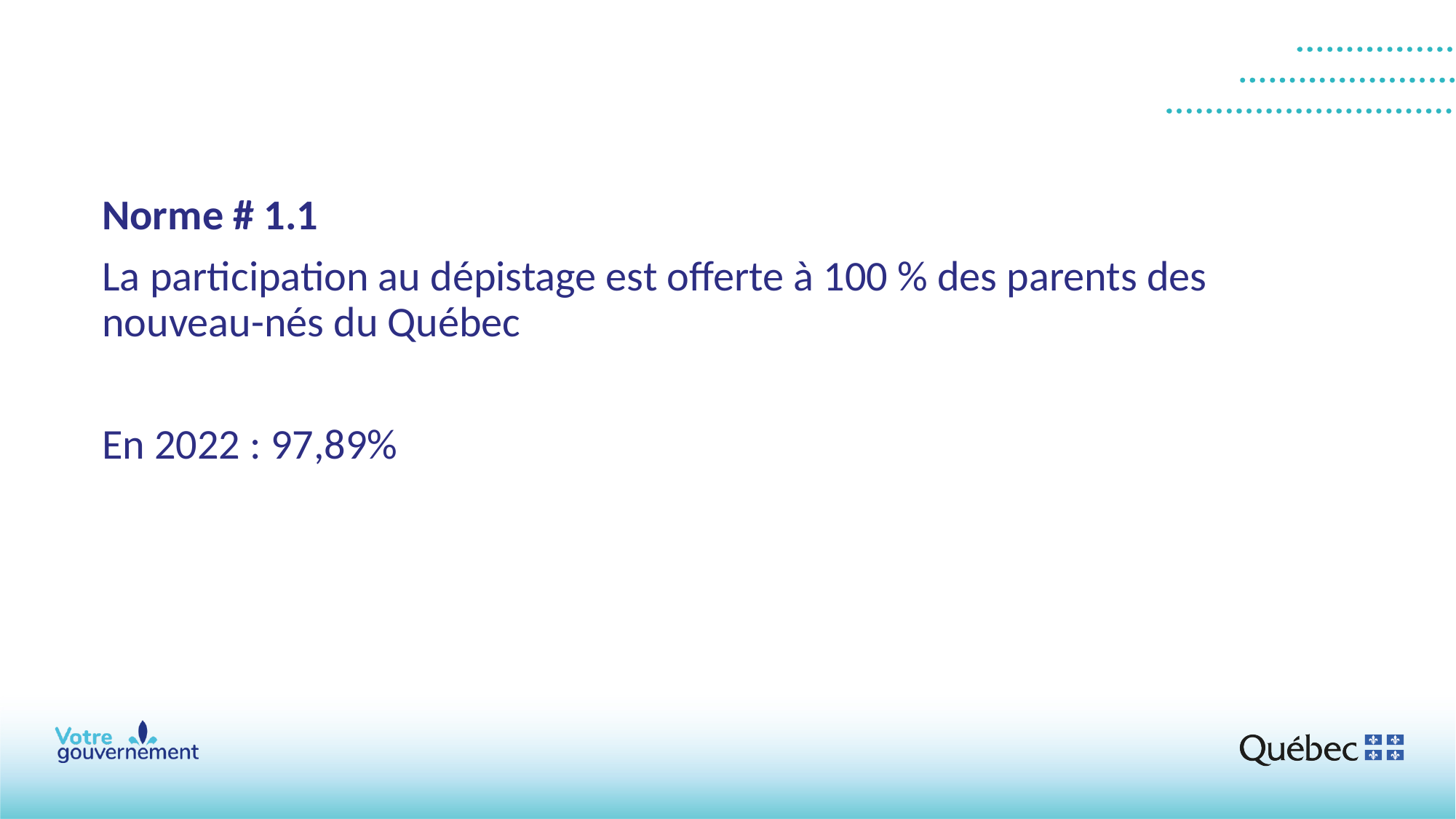

Norme # 1.1
La participation au dépistage est offerte à 100 % des parents des nouveau-nés du Québec

En 2022 : 97,89%